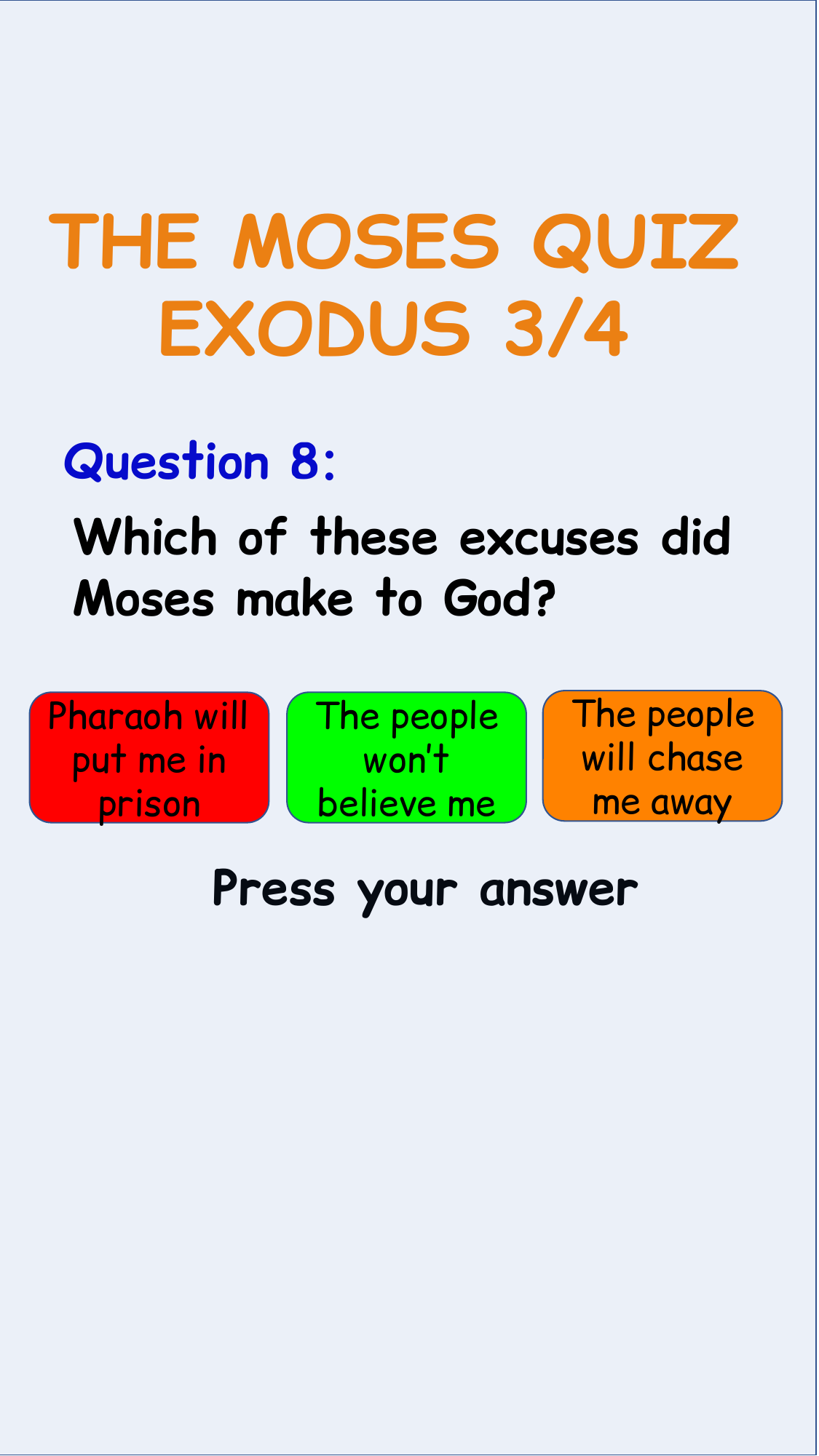

Question 8:
Which of these excuses did Moses make to God?
The people will chase me away
Pharaoh will put me in prison
The people won’t believe me
Press your answer